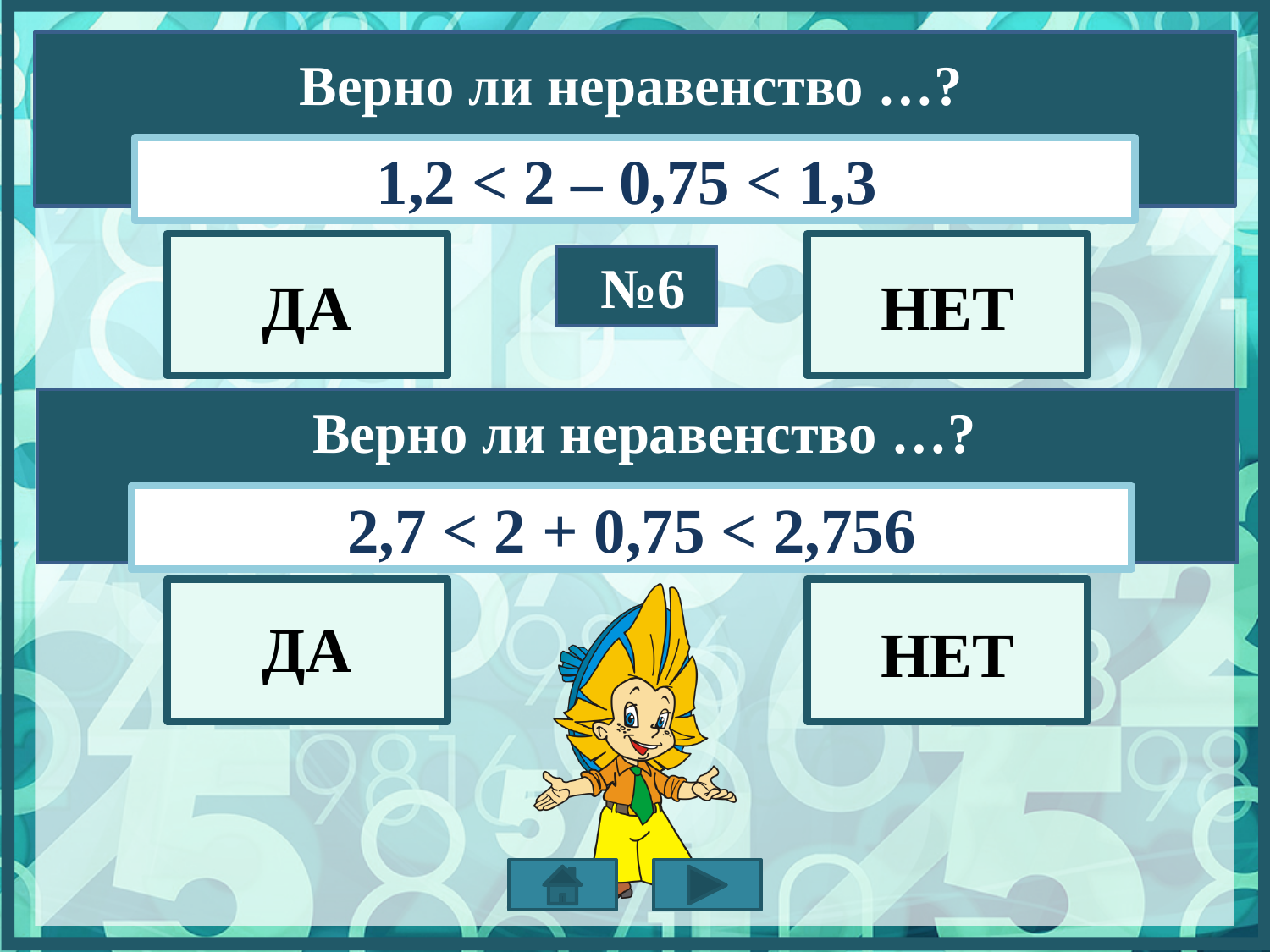

Bерно ли неравенство …?
1,2 < 2 – 0,75 < 1,3
ДА
НЕТ
№6
Bерно ли неравенство …?
2,7 < 2 + 0,75 < 2,756
ДА
НЕТ